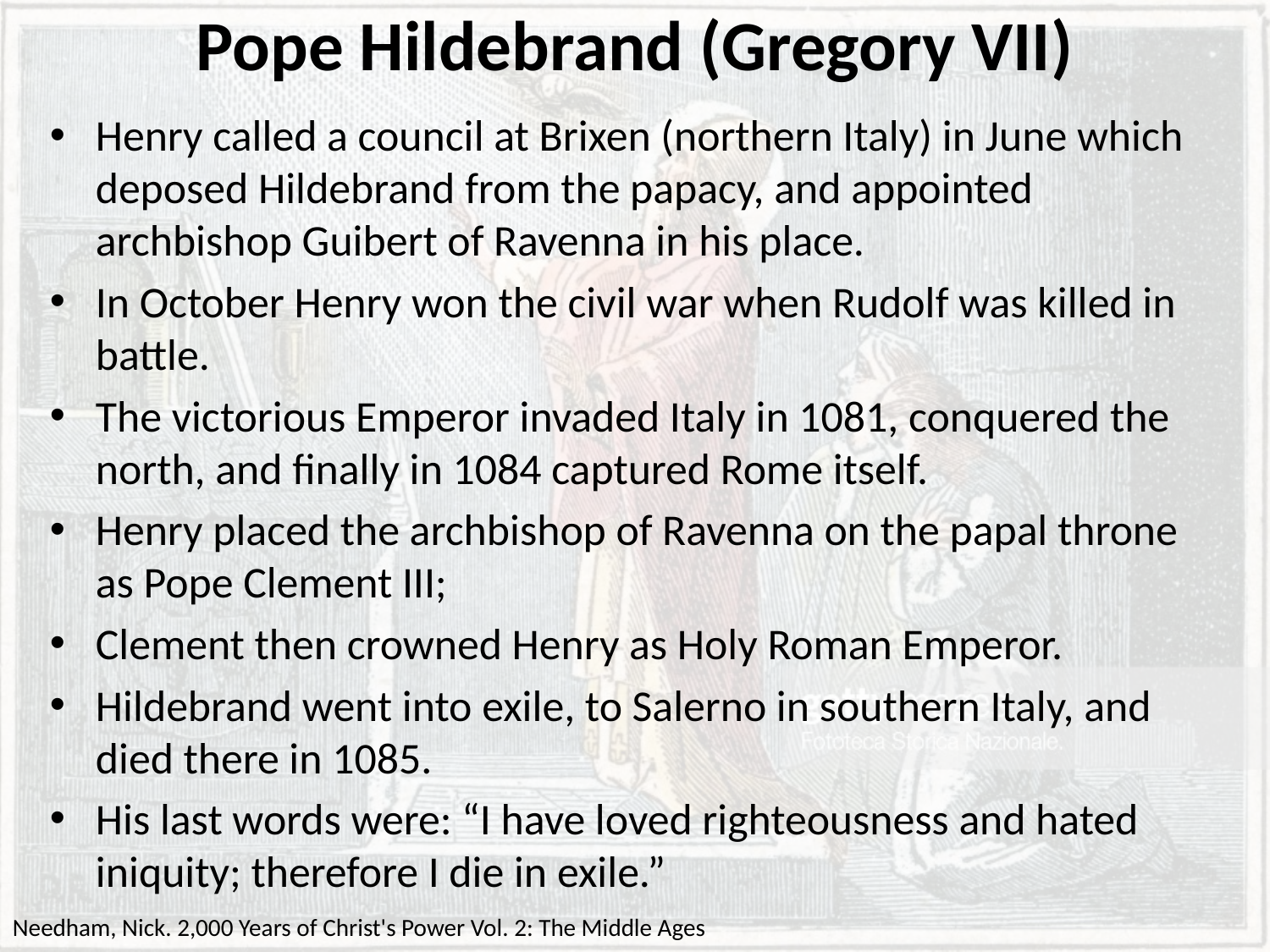

# Pope Hildebrand (Gregory VII)
Henry called a council at Brixen (northern Italy) in June which deposed Hildebrand from the papacy, and appointed archbishop Guibert of Ravenna in his place.
In October Henry won the civil war when Rudolf was killed in battle.
The victorious Emperor invaded Italy in 1081, conquered the north, and finally in 1084 captured Rome itself.
Henry placed the archbishop of Ravenna on the papal throne as Pope Clement III;
Clement then crowned Henry as Holy Roman Emperor.
Hildebrand went into exile, to Salerno in southern Italy, and died there in 1085.
His last words were: “I have loved righteousness and hated iniquity; therefore I die in exile.”
Needham, Nick. 2,000 Years of Christ's Power Vol. 2: The Middle Ages